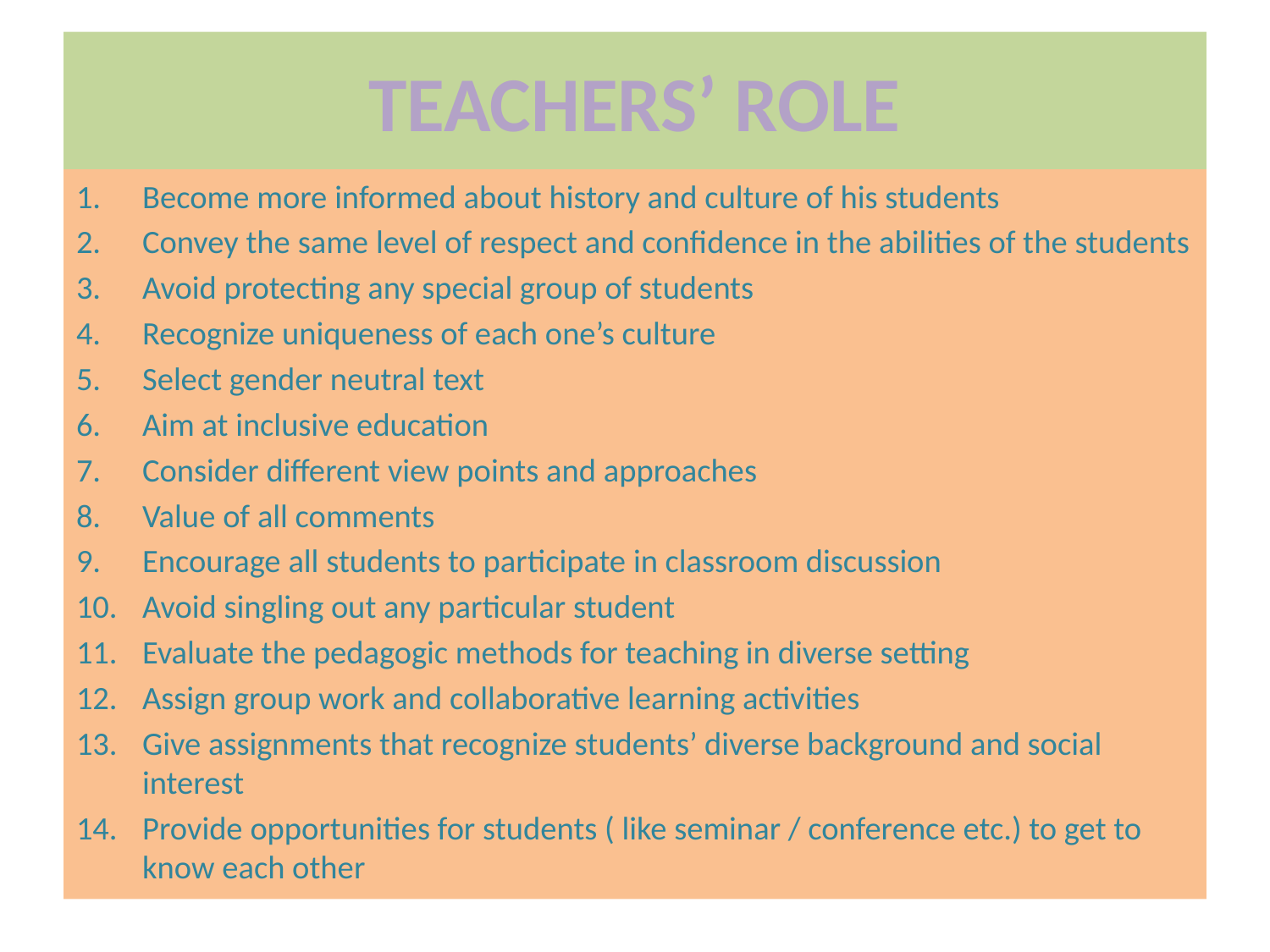

# TEACHERS’ ROLE
Become more informed about history and culture of his students
Convey the same level of respect and confidence in the abilities of the students
Avoid protecting any special group of students
Recognize uniqueness of each one’s culture
Select gender neutral text
Aim at inclusive education
Consider different view points and approaches
Value of all comments
Encourage all students to participate in classroom discussion
Avoid singling out any particular student
Evaluate the pedagogic methods for teaching in diverse setting
Assign group work and collaborative learning activities
Give assignments that recognize students’ diverse background and social interest
Provide opportunities for students ( like seminar / conference etc.) to get to know each other